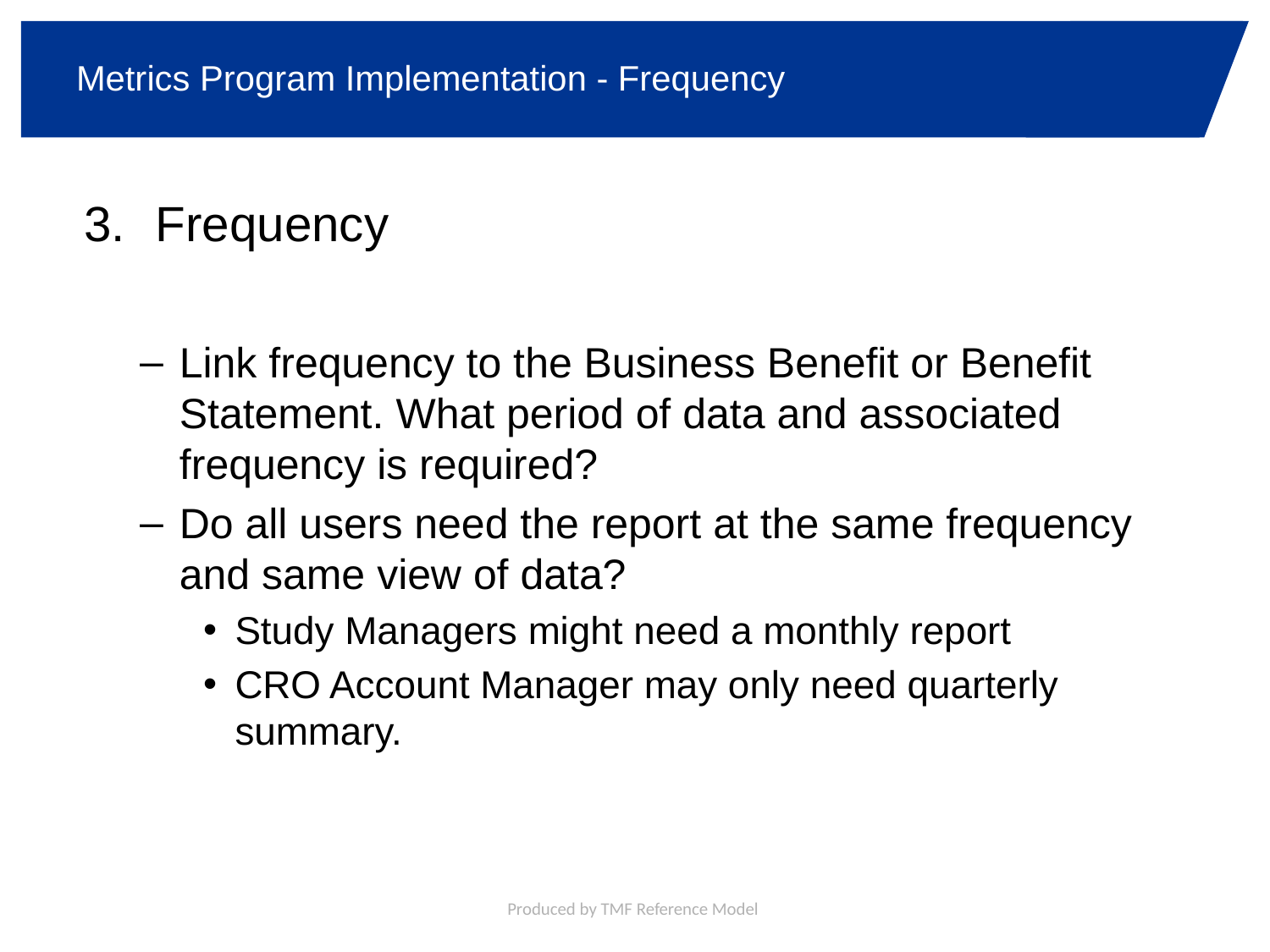

# Metrics Program Implementation - Frequency
Frequency

Link frequency to the Business Benefit or Benefit Statement. What period of data and associated frequency is required?
Do all users need the report at the same frequency and same view of data?
Study Managers might need a monthly report
CRO Account Manager may only need quarterly summary.

Produced by TMF Reference Model